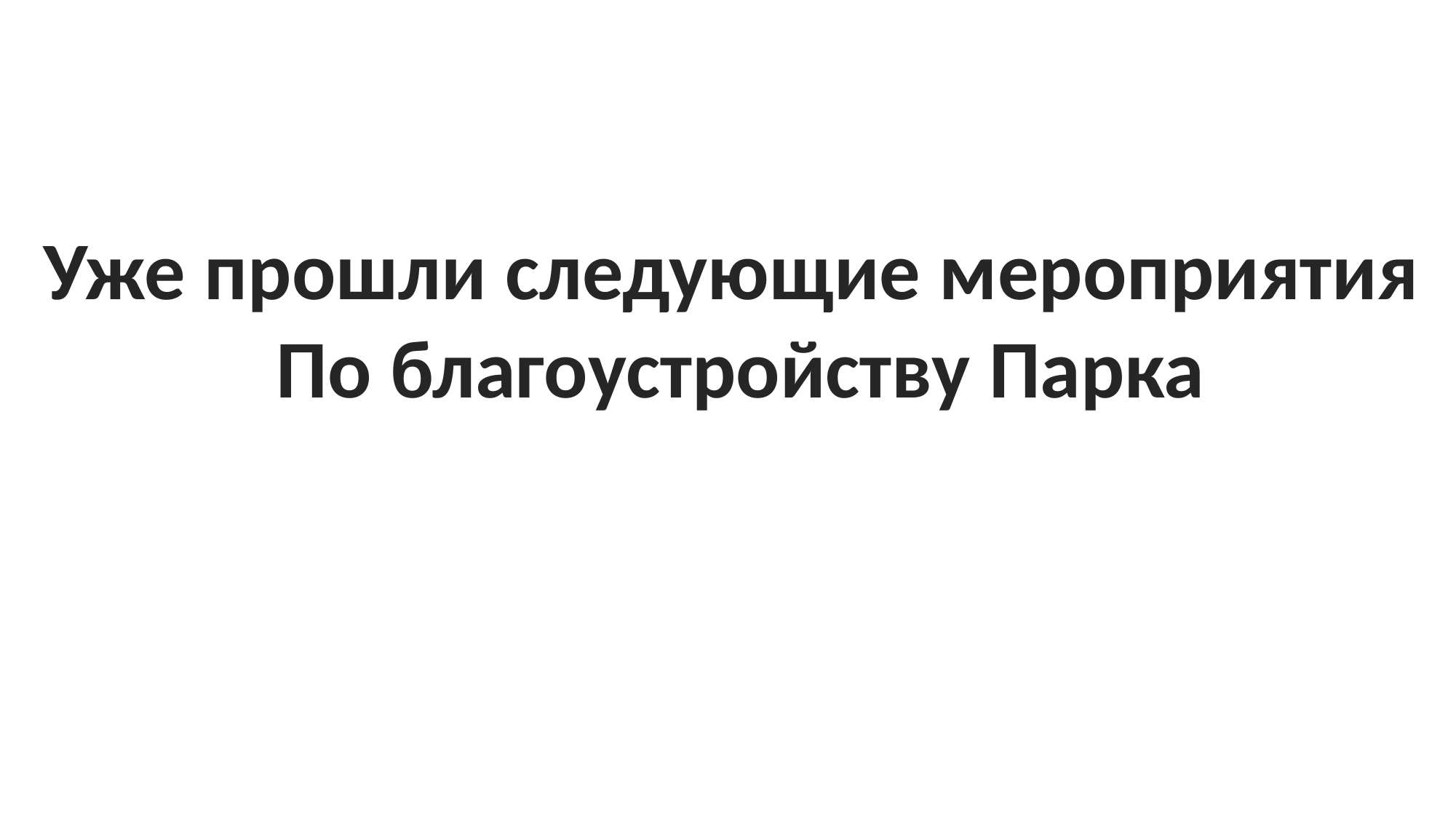

Уже прошли следующие мероприятия
По благоустройству Парка